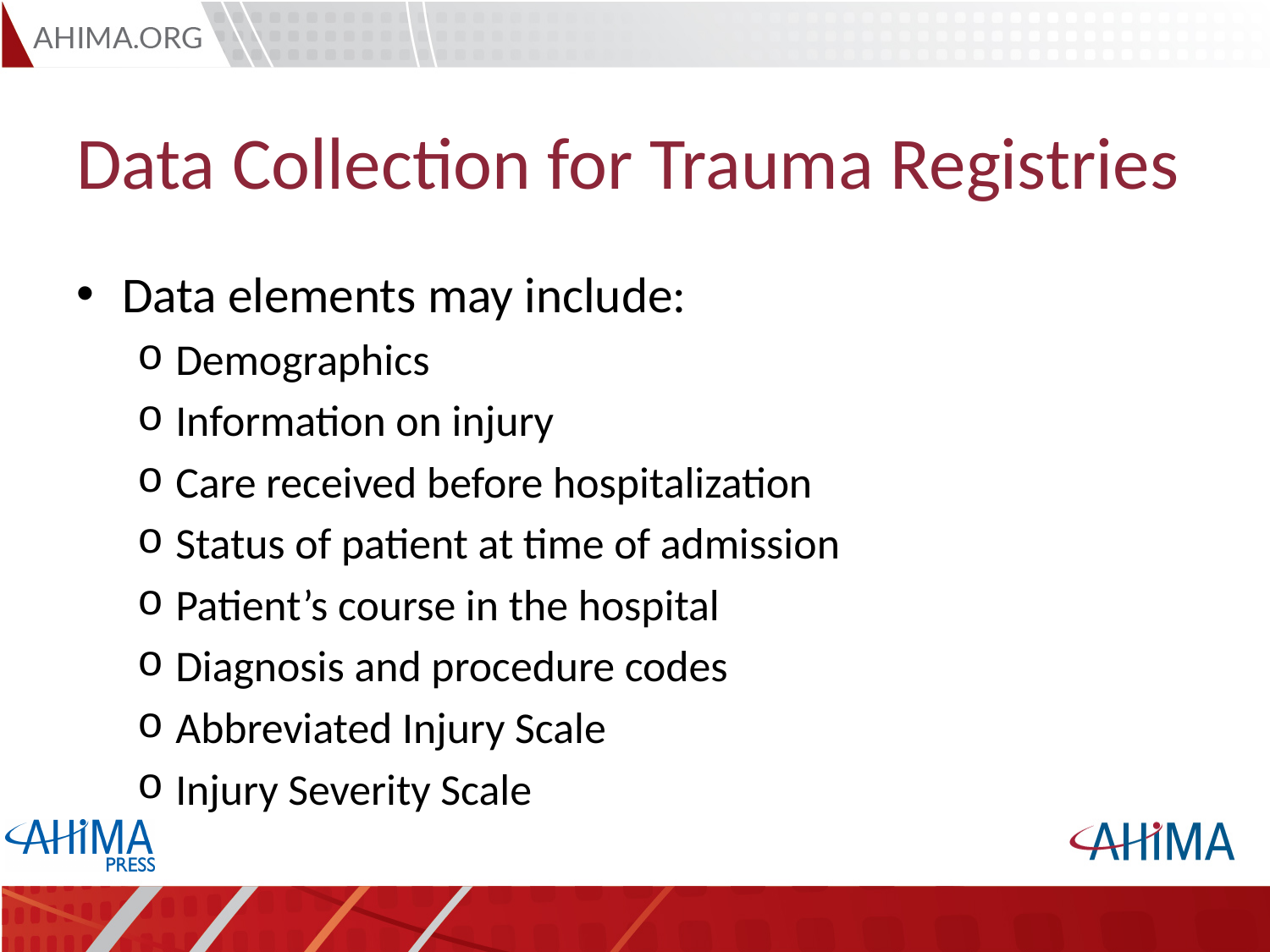

# Data Collection for Trauma Registries
Data elements may include:
Demographics
Information on injury
Care received before hospitalization
Status of patient at time of admission
Patient’s course in the hospital
Diagnosis and procedure codes
Abbreviated Injury Scale
Injury Severity Scale